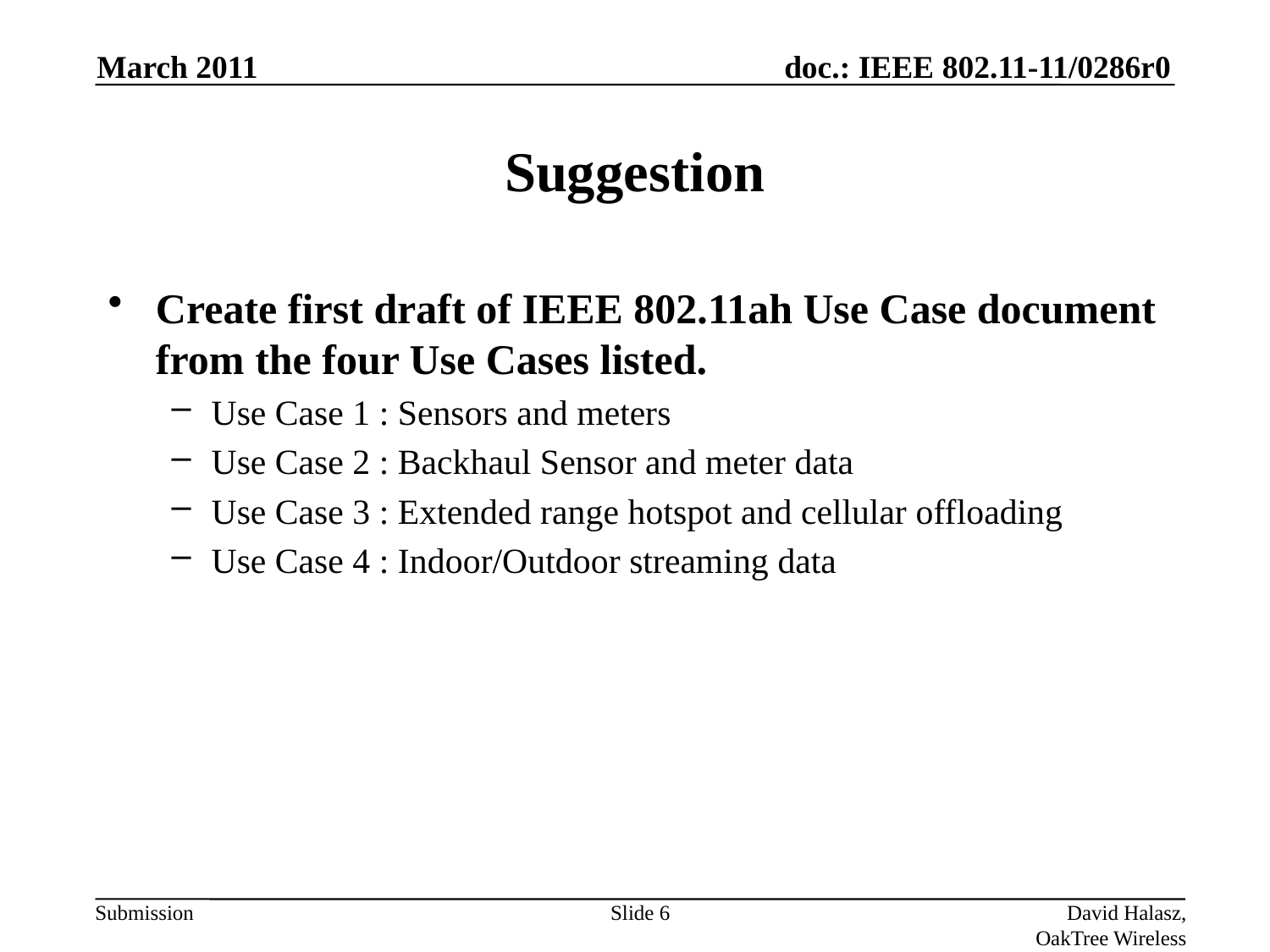

March 2011
# Suggestion
Create first draft of IEEE 802.11ah Use Case document from the four Use Cases listed.
Use Case 1 : Sensors and meters
Use Case 2 : Backhaul Sensor and meter data
Use Case 3 : Extended range hotspot and cellular offloading
Use Case 4 : Indoor/Outdoor streaming data

Slide 6
David Halasz, OakTree Wireless